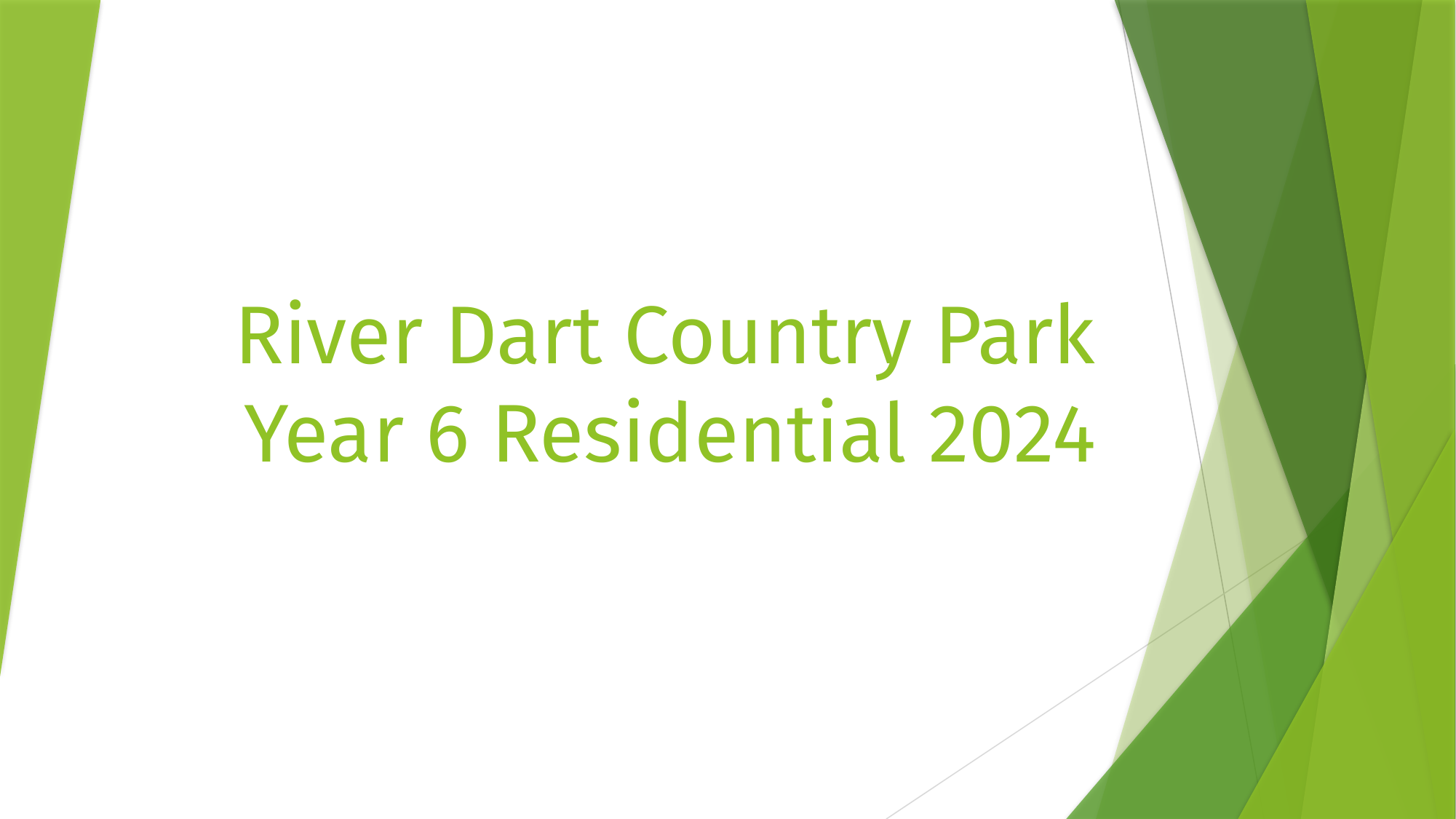

# River Dart Country Park Year 6 Residential 2024